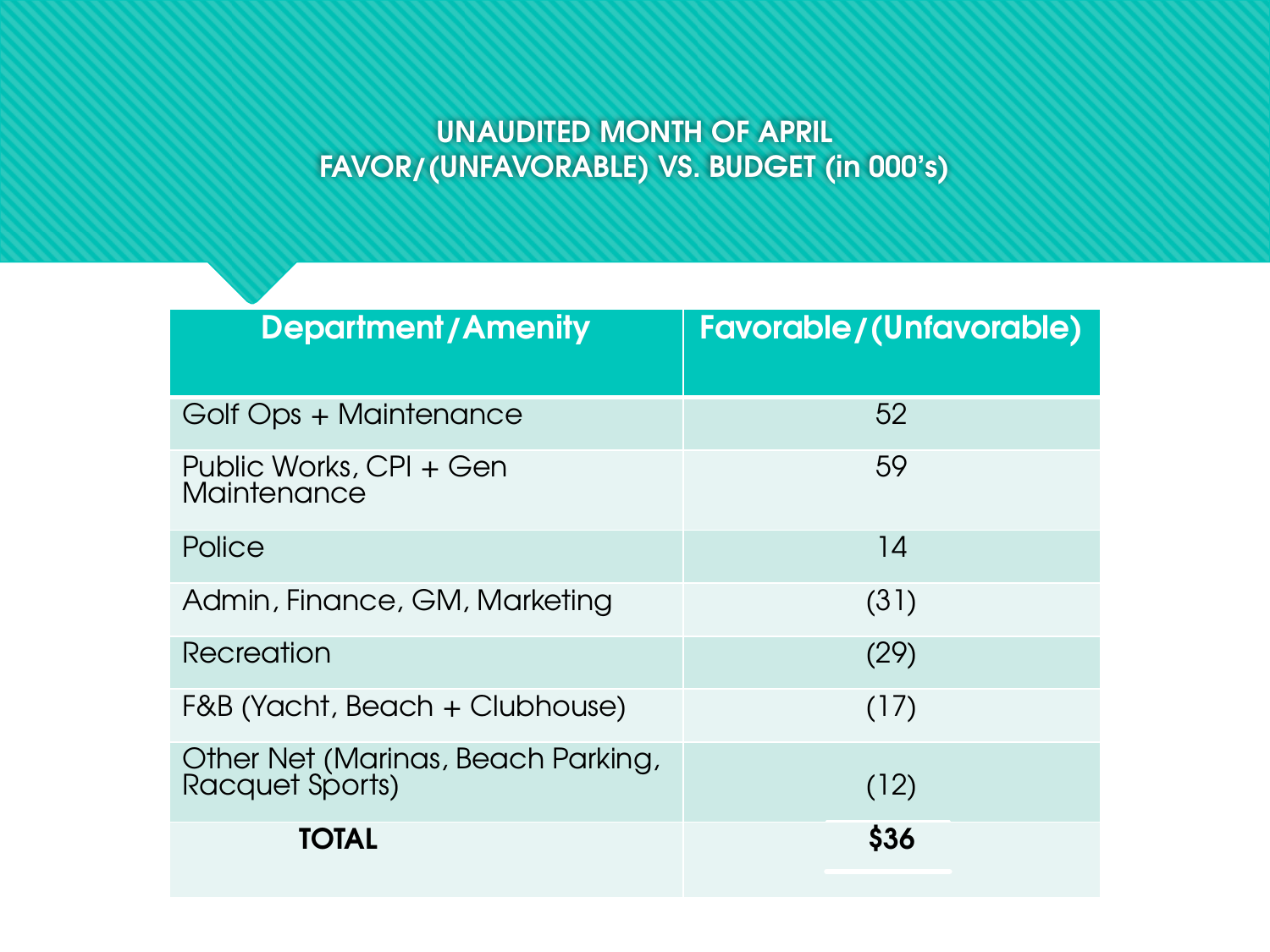

# UNAUDITED MONTH OF APRIL FAVOR/(UNFAVORABLE) VS. BUDGET (in 000’s)
| Department/Amenity | Favorable/(Unfavorable) |
| --- | --- |
| Golf Ops + Maintenance | 52 |
| Public Works, CPI + Gen Maintenance | 59 |
| Police | 14 |
| Admin, Finance, GM, Marketing | (31) |
| Recreation | (29) |
| F&B (Yacht, Beach + Clubhouse) | (17) |
| Other Net (Marinas, Beach Parking, Racquet Sports) | (12) |
| TOTAL | $36 |